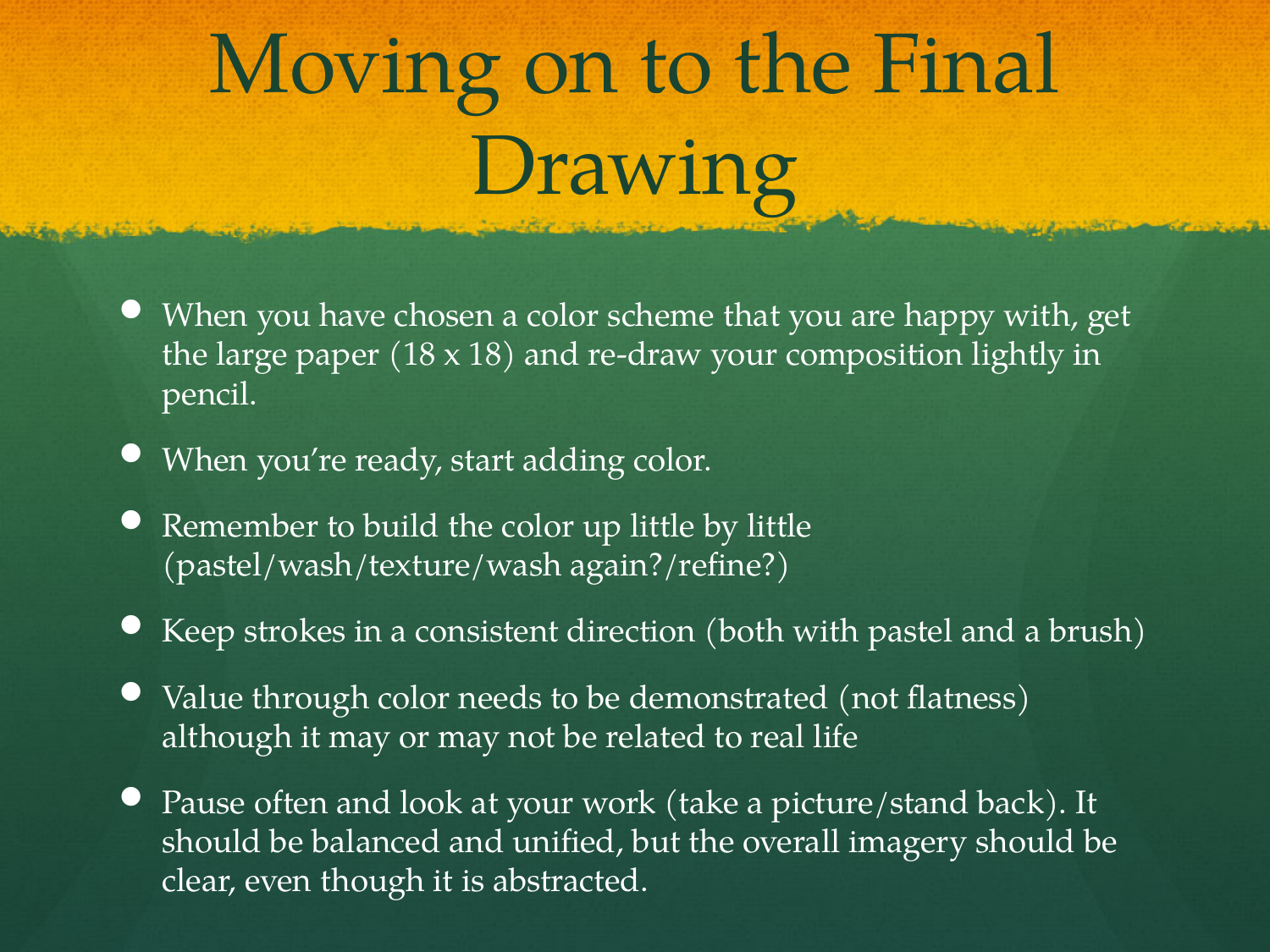

# Moving on to the Final Drawing
When you have chosen a color scheme that you are happy with, get the large paper (18 x 18) and re-draw your composition lightly in pencil.
When you’re ready, start adding color.
Remember to build the color up little by little (pastel/wash/texture/wash again?/refine?)
Keep strokes in a consistent direction (both with pastel and a brush)
Value through color needs to be demonstrated (not flatness) although it may or may not be related to real life
Pause often and look at your work (take a picture/stand back). It should be balanced and unified, but the overall imagery should be clear, even though it is abstracted.